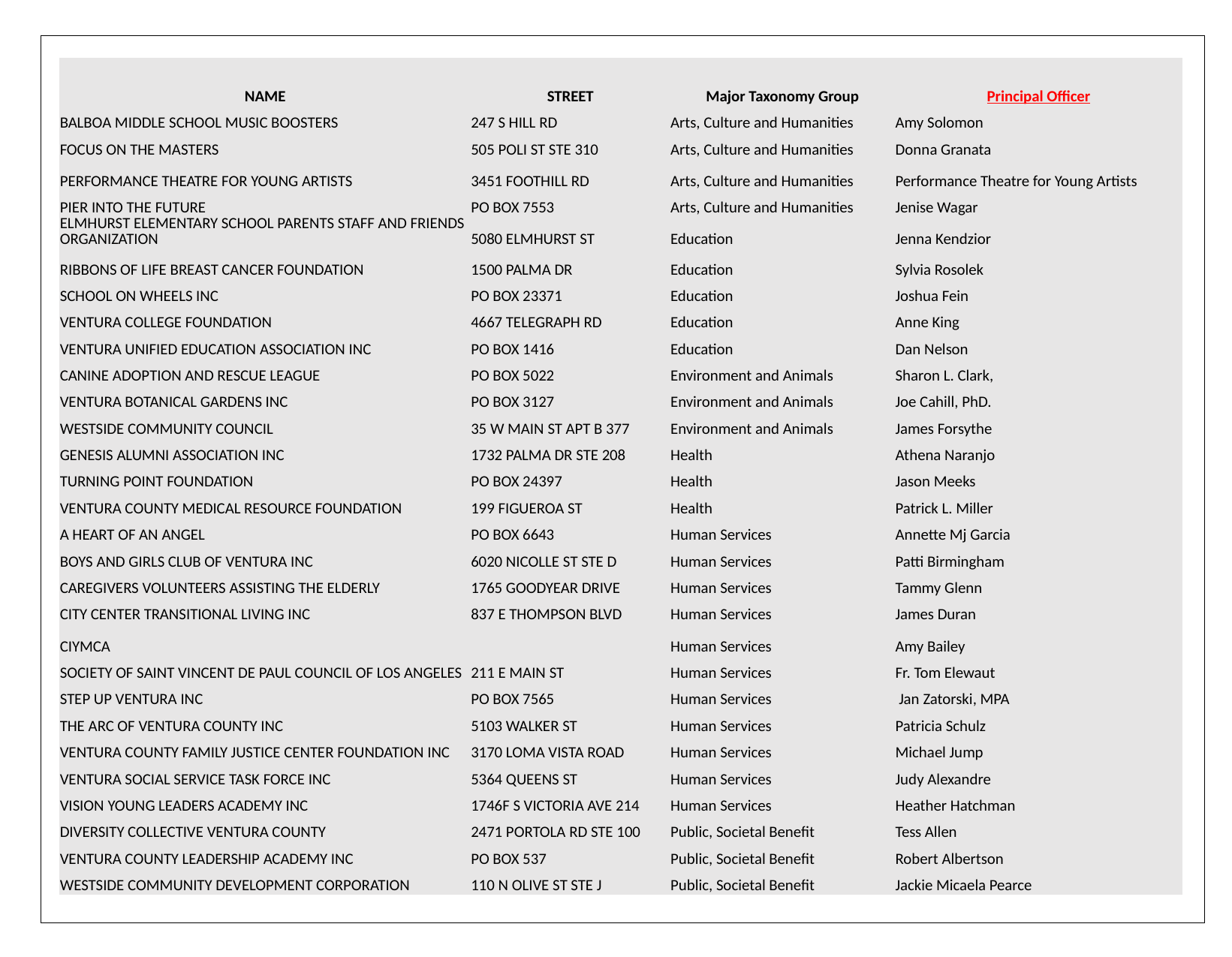

| NAME | STREET | Major Taxonomy Group | Principal Officer |
| --- | --- | --- | --- |
| BALBOA MIDDLE SCHOOL MUSIC BOOSTERS | 247 S HILL RD | Arts, Culture and Humanities | Amy Solomon |
| FOCUS ON THE MASTERS | 505 POLI ST STE 310 | Arts, Culture and Humanities | Donna Granata |
| PERFORMANCE THEATRE FOR YOUNG ARTISTS | 3451 FOOTHILL RD | Arts, Culture and Humanities | Performance Theatre for Young Artists |
| PIER INTO THE FUTURE | PO BOX 7553 | Arts, Culture and Humanities | Jenise Wagar |
| ELMHURST ELEMENTARY SCHOOL PARENTS STAFF AND FRIENDS ORGANIZATION | 5080 ELMHURST ST | Education | Jenna Kendzior |
| RIBBONS OF LIFE BREAST CANCER FOUNDATION | 1500 PALMA DR | Education | Sylvia Rosolek |
| SCHOOL ON WHEELS INC | PO BOX 23371 | Education | Joshua Fein |
| VENTURA COLLEGE FOUNDATION | 4667 TELEGRAPH RD | Education | Anne King |
| VENTURA UNIFIED EDUCATION ASSOCIATION INC | PO BOX 1416 | Education | Dan Nelson |
| CANINE ADOPTION AND RESCUE LEAGUE | PO BOX 5022 | Environment and Animals | Sharon L. Clark, |
| VENTURA BOTANICAL GARDENS INC | PO BOX 3127 | Environment and Animals | Joe Cahill, PhD. |
| WESTSIDE COMMUNITY COUNCIL | 35 W MAIN ST APT B 377 | Environment and Animals | James Forsythe |
| GENESIS ALUMNI ASSOCIATION INC | 1732 PALMA DR STE 208 | Health | Athena Naranjo |
| TURNING POINT FOUNDATION | PO BOX 24397 | Health | Jason Meeks |
| VENTURA COUNTY MEDICAL RESOURCE FOUNDATION | 199 FIGUEROA ST | Health | Patrick L. Miller |
| A HEART OF AN ANGEL | PO BOX 6643 | Human Services | Annette Mj Garcia |
| BOYS AND GIRLS CLUB OF VENTURA INC | 6020 NICOLLE ST STE D | Human Services | Patti Birmingham |
| CAREGIVERS VOLUNTEERS ASSISTING THE ELDERLY | 1765 GOODYEAR DRIVE | Human Services | Tammy Glenn |
| CITY CENTER TRANSITIONAL LIVING INC | 837 E THOMPSON BLVD | Human Services | James Duran |
| CIYMCA |  | Human Services | Amy Bailey |
| SOCIETY OF SAINT VINCENT DE PAUL COUNCIL OF LOS ANGELES | 211 E MAIN ST | Human Services | Fr. Tom Elewaut |
| STEP UP VENTURA INC | PO BOX 7565 | Human Services | Jan Zatorski, MPA |
| THE ARC OF VENTURA COUNTY INC | 5103 WALKER ST | Human Services | Patricia Schulz |
| VENTURA COUNTY FAMILY JUSTICE CENTER FOUNDATION INC | 3170 LOMA VISTA ROAD | Human Services | Michael Jump |
| VENTURA SOCIAL SERVICE TASK FORCE INC | 5364 QUEENS ST | Human Services | Judy Alexandre |
| VISION YOUNG LEADERS ACADEMY INC | 1746F S VICTORIA AVE 214 | Human Services | Heather Hatchman |
| DIVERSITY COLLECTIVE VENTURA COUNTY | 2471 PORTOLA RD STE 100 | Public, Societal Benefit | Tess Allen |
| VENTURA COUNTY LEADERSHIP ACADEMY INC | PO BOX 537 | Public, Societal Benefit | Robert Albertson |
| WESTSIDE COMMUNITY DEVELOPMENT CORPORATION | 110 N OLIVE ST STE J | Public, Societal Benefit | Jackie Micaela Pearce |